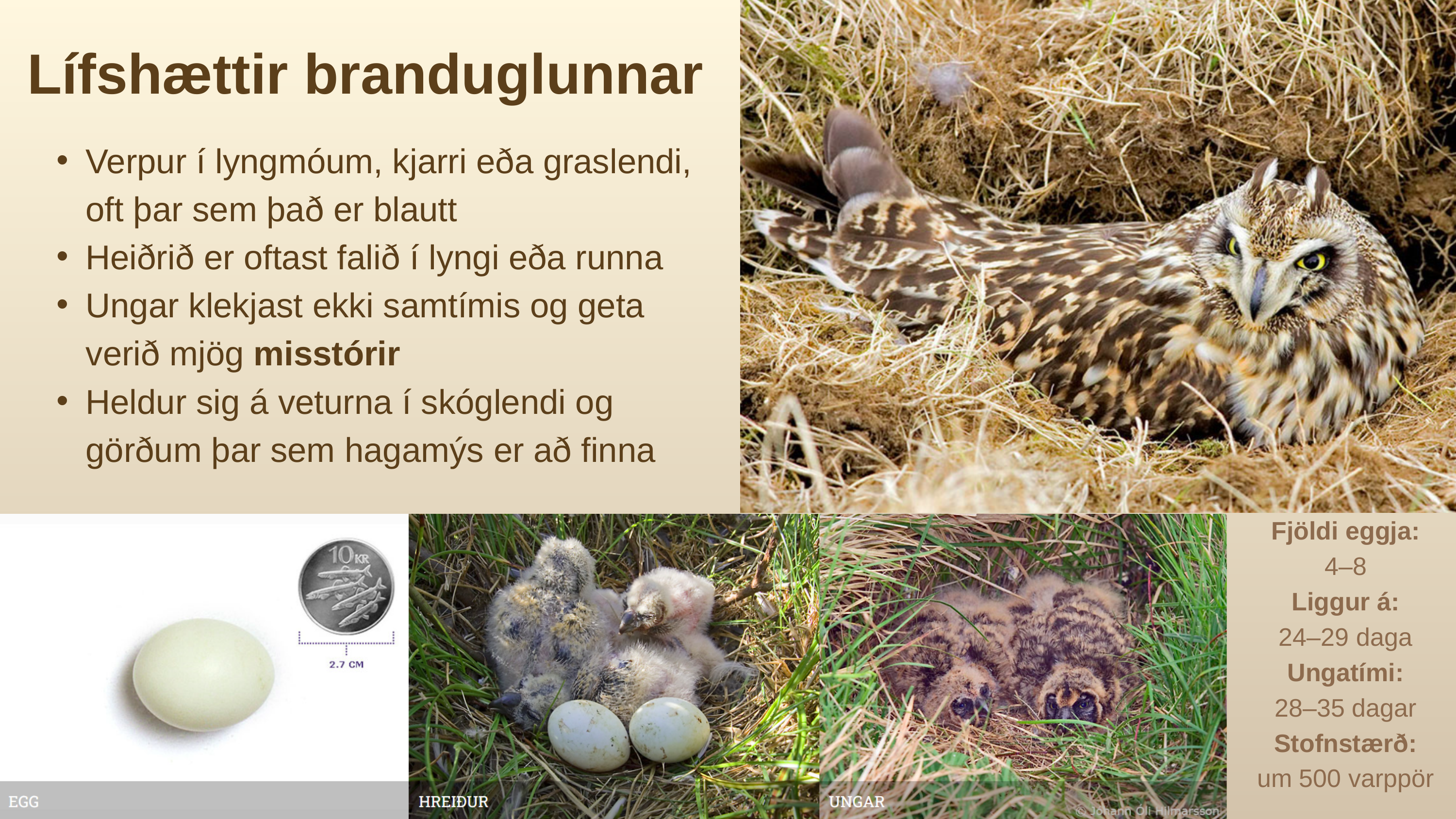

Lífshættir branduglunnar
Verpur í lyngmóum, kjarri eða graslendi, oft þar sem það er blautt
Heiðrið er oftast falið í lyngi eða runna
Ungar klekjast ekki samtímis og geta verið mjög misstórir
Heldur sig á veturna í skóglendi og görðum þar sem hagamýs er að finna
Fjöldi eggja:
4–8
Liggur á:
24–29 daga
Ungatími:
28–35 dagar
Stofnstærð:
um 500 varppör